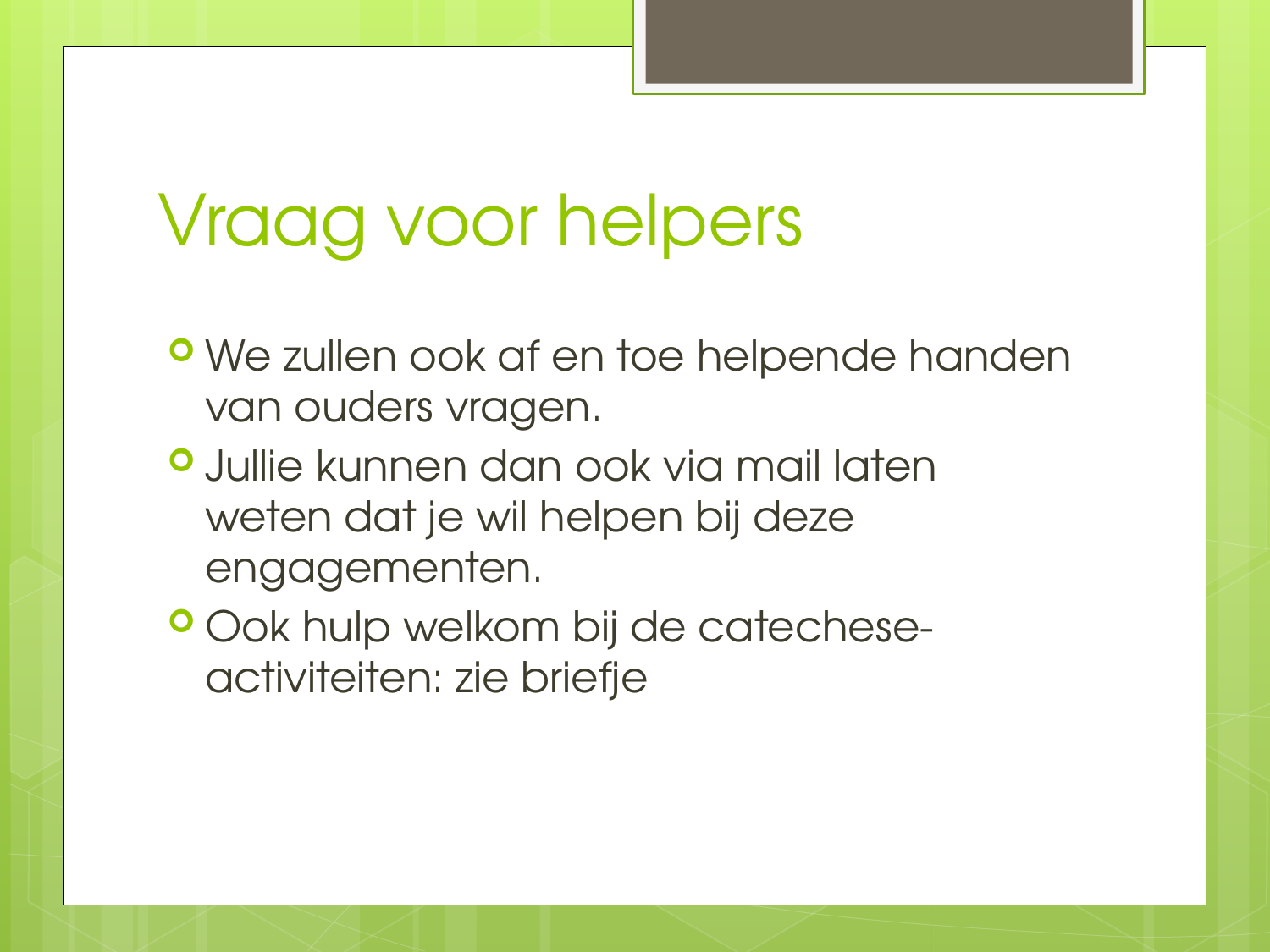

# Vraag voor helpers
We zullen ook af en toe helpende handen van ouders vragen.
Jullie kunnen dan ook via mail laten weten dat je wil helpen bij deze engagementen.
Ook hulp welkom bij de catechese-activiteiten: zie briefje